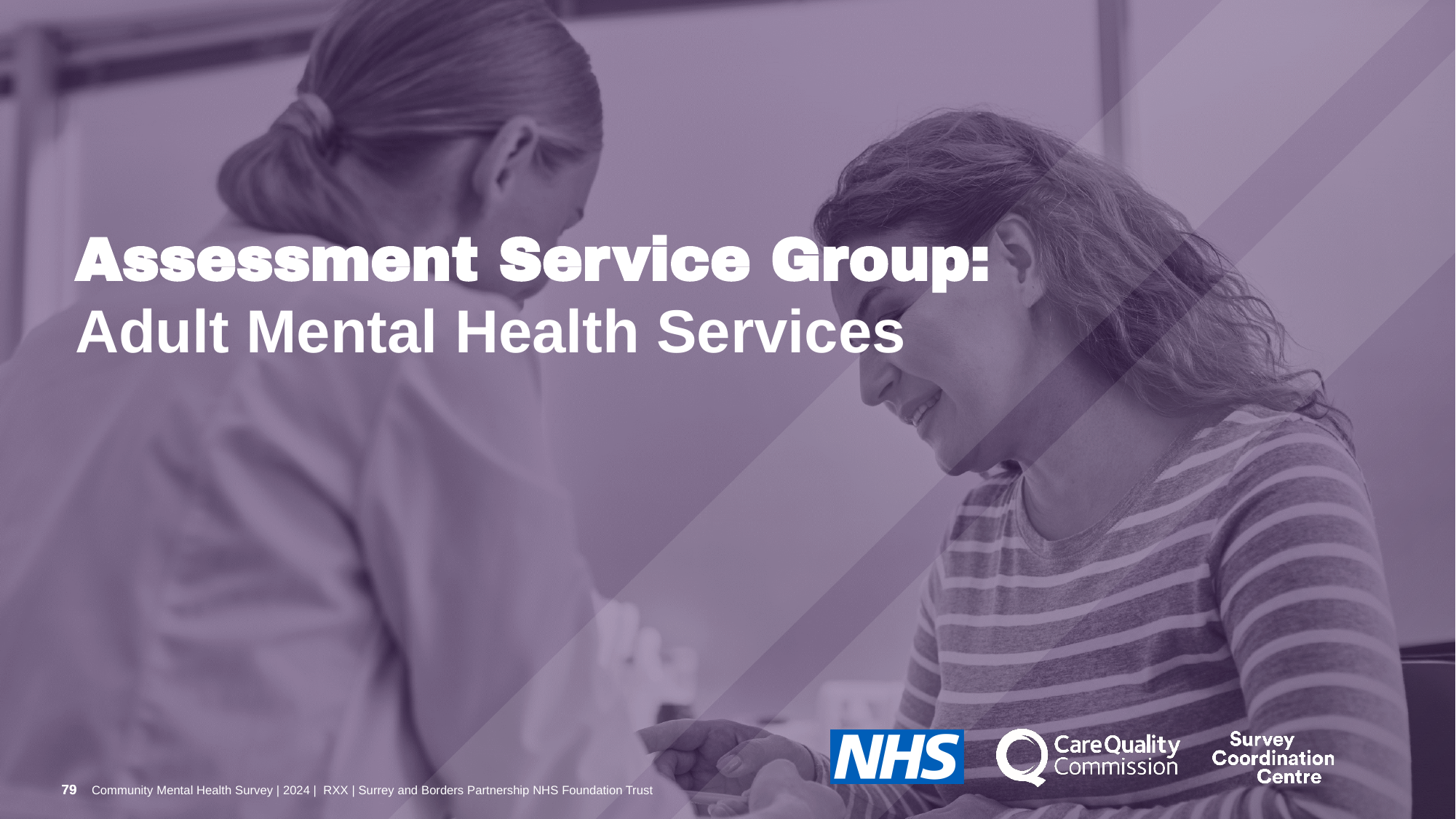

# Assessment Service Group: Adult Mental Health Services
79
79